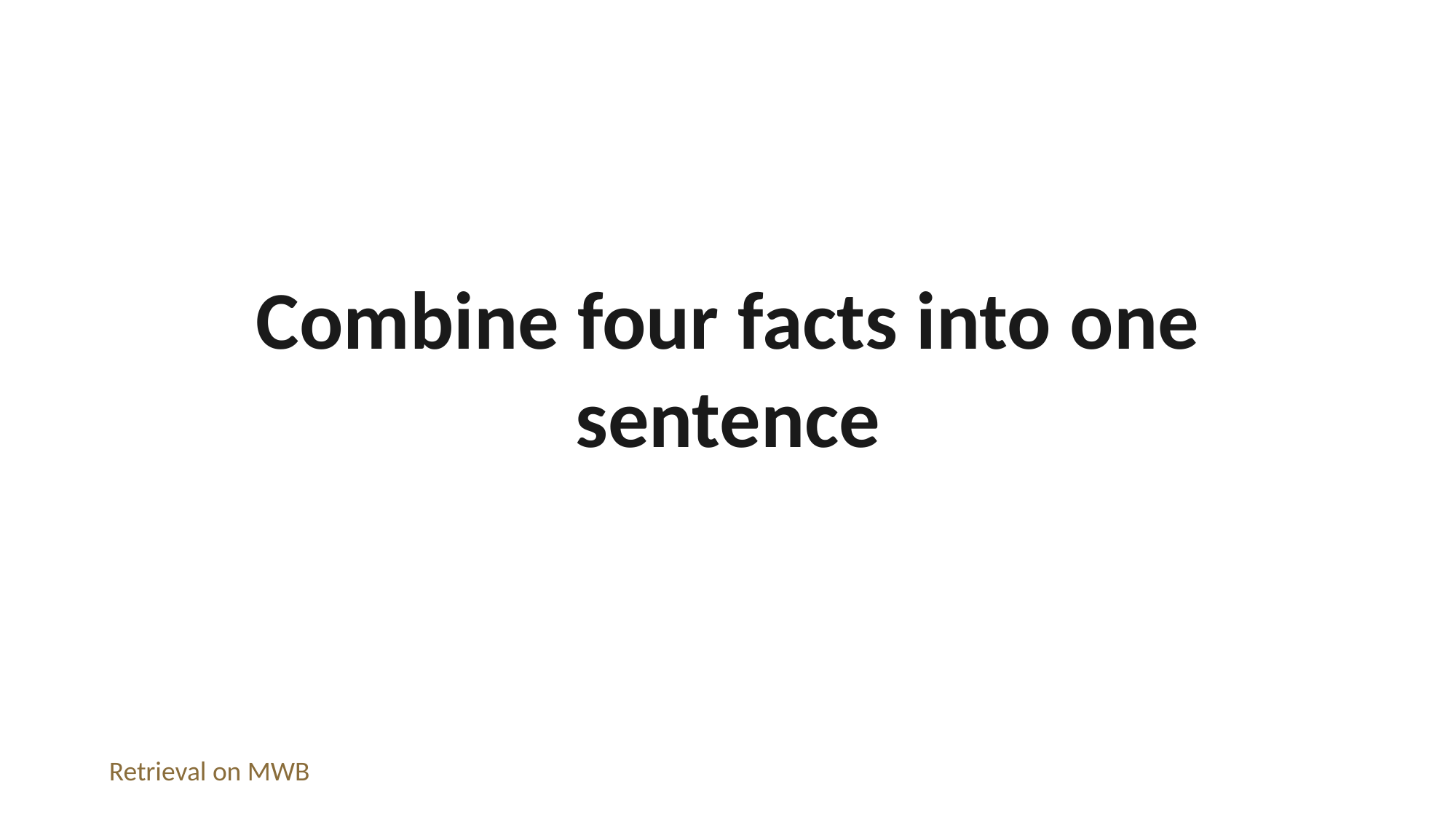

Combine four facts into one sentence
Retrieval on MWB